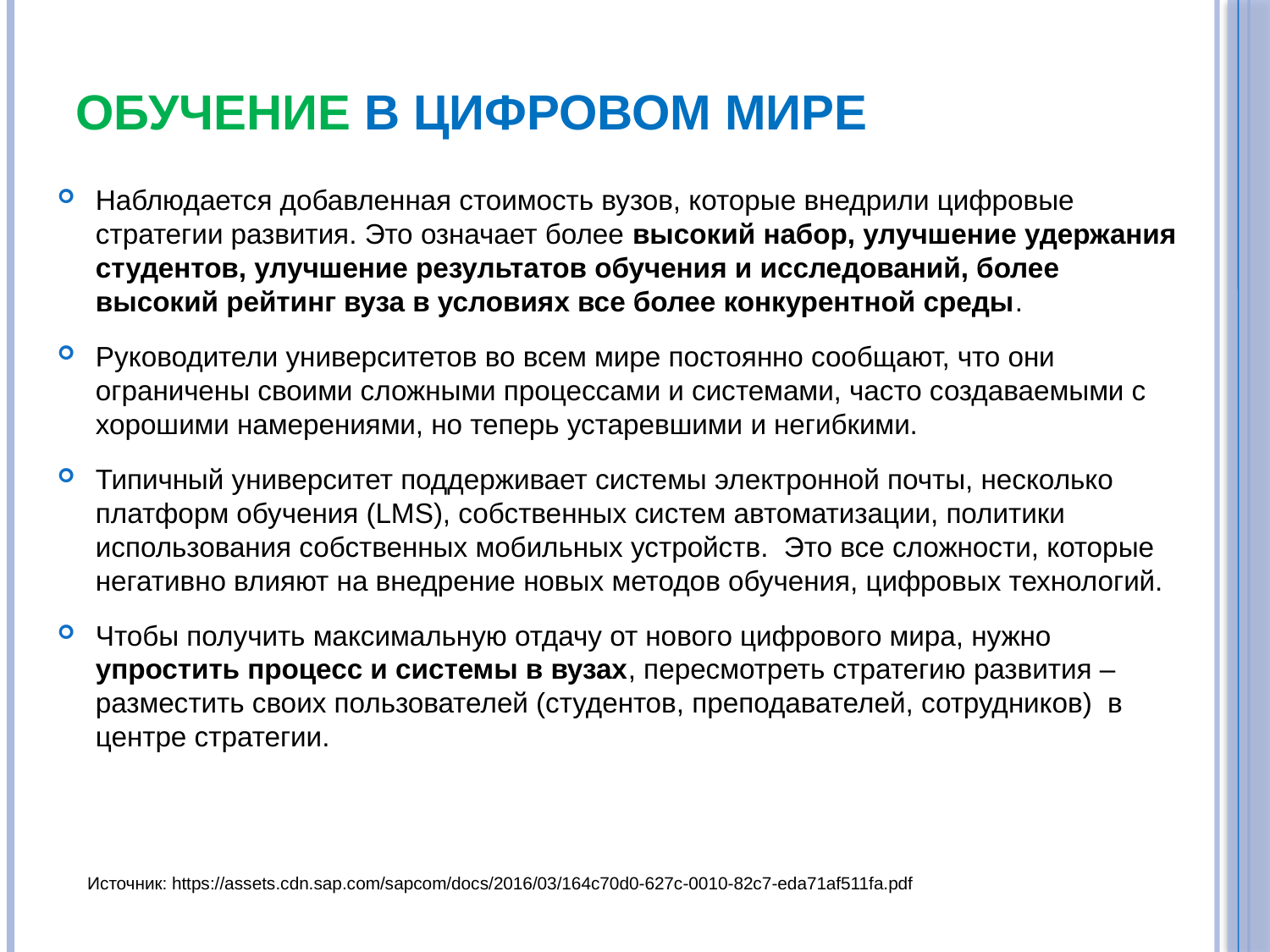

# Обучение в цифровом мире
Наблюдается добавленная стоимость вузов, которые внедрили цифровые стратегии развития. Это означает более высокий набор, улучшение удержания студентов, улучшение результатов обучения и исследований, более высокий рейтинг вуза в условиях все более конкурентной среды.
Руководители университетов во всем мире постоянно сообщают, что они ограничены своими сложными процессами и системами, часто создаваемыми с хорошими намерениями, но теперь устаревшими и негибкими.
Типичный университет поддерживает системы электронной почты, несколько платформ обучения (LMS), собственных систем автоматизации, политики использования собственных мобильных устройств.  Это все сложности, которые негативно влияют на внедрение новых методов обучения, цифровых технологий.
Чтобы получить максимальную отдачу от нового цифрового мира, нужно упростить процесс и системы в вузах, пересмотреть стратегию развития – разместить своих пользователей (студентов, преподавателей, сотрудников)  в центре стратегии.

Источник: https://assets.cdn.sap.com/sapcom/docs/2016/03/164c70d0-627c-0010-82c7-eda71af511fa.pdf